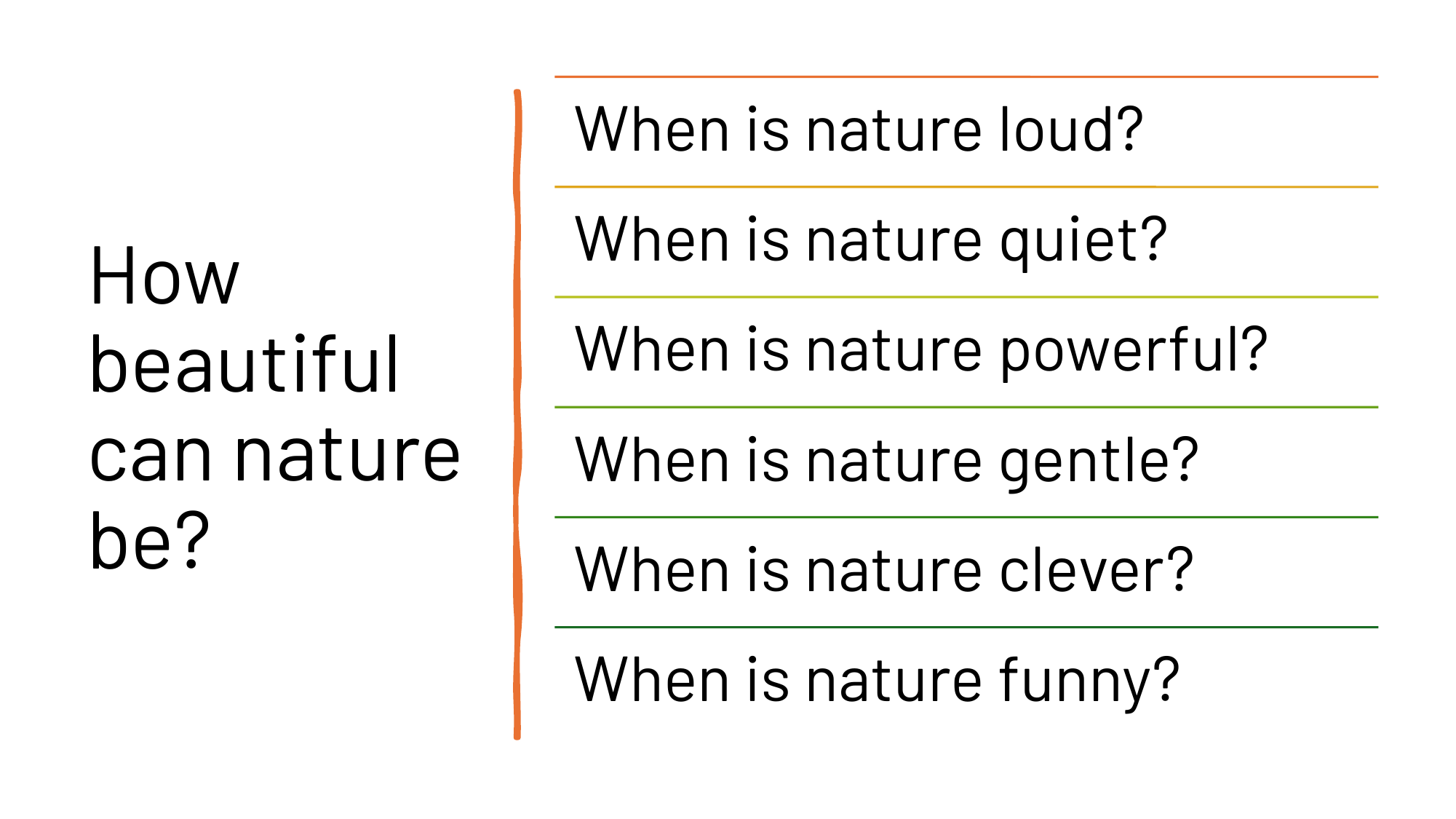

When is nature loud?
When is nature quiet?
When is nature powerful?
When is nature gentle?
When is nature clever?
When is nature funny?
# How beautiful can nature be?